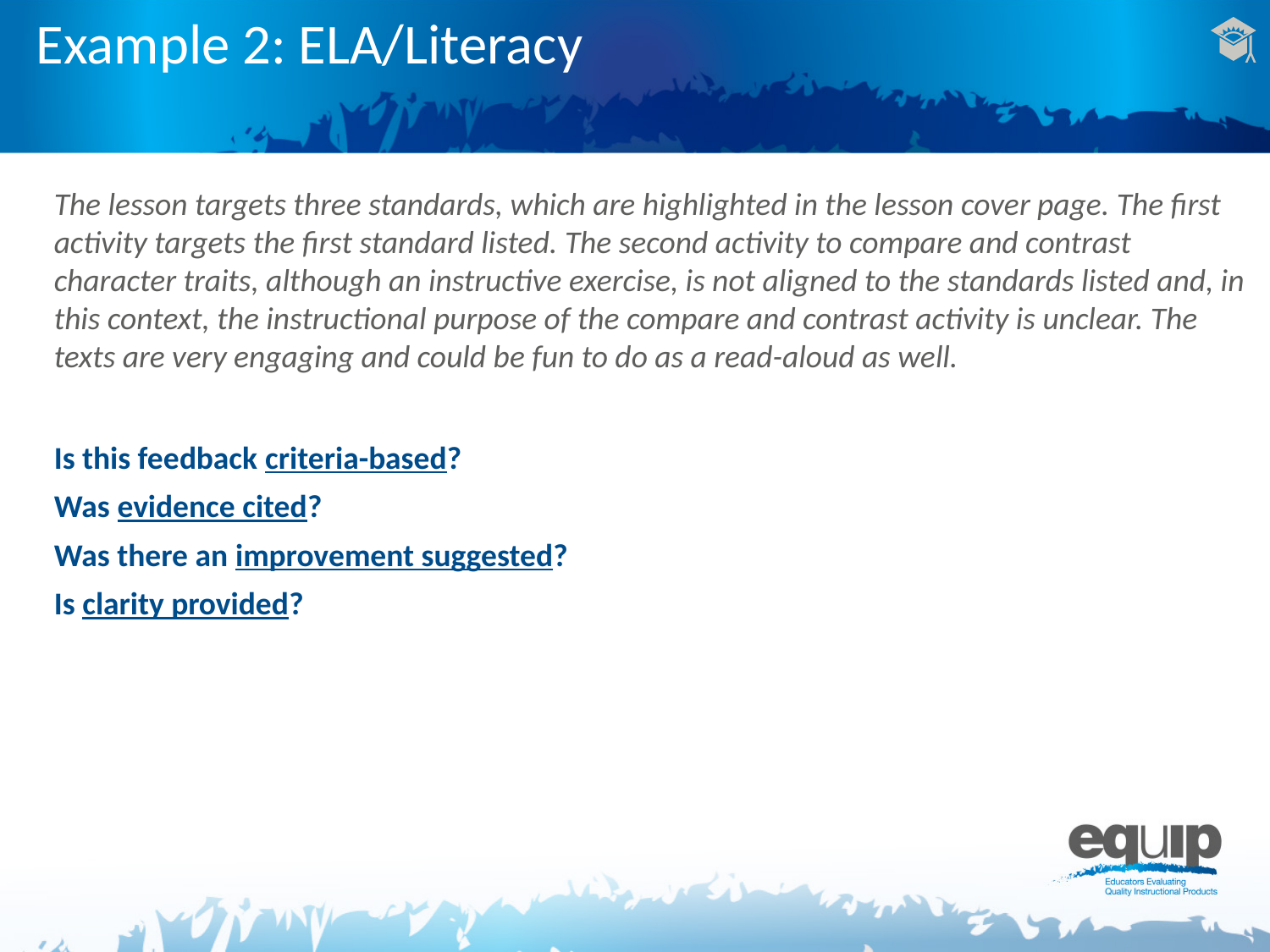

# Example 2: ELA/Literacy
The lesson targets three standards, which are highlighted in the lesson cover page. The first activity targets the first standard listed. The second activity to compare and contrast character traits, although an instructive exercise, is not aligned to the standards listed and, in this context, the instructional purpose of the compare and contrast activity is unclear. The texts are very engaging and could be fun to do as a read-aloud as well.

Is this feedback criteria-based?
Was evidence cited?
Was there an improvement suggested?
Is clarity provided?